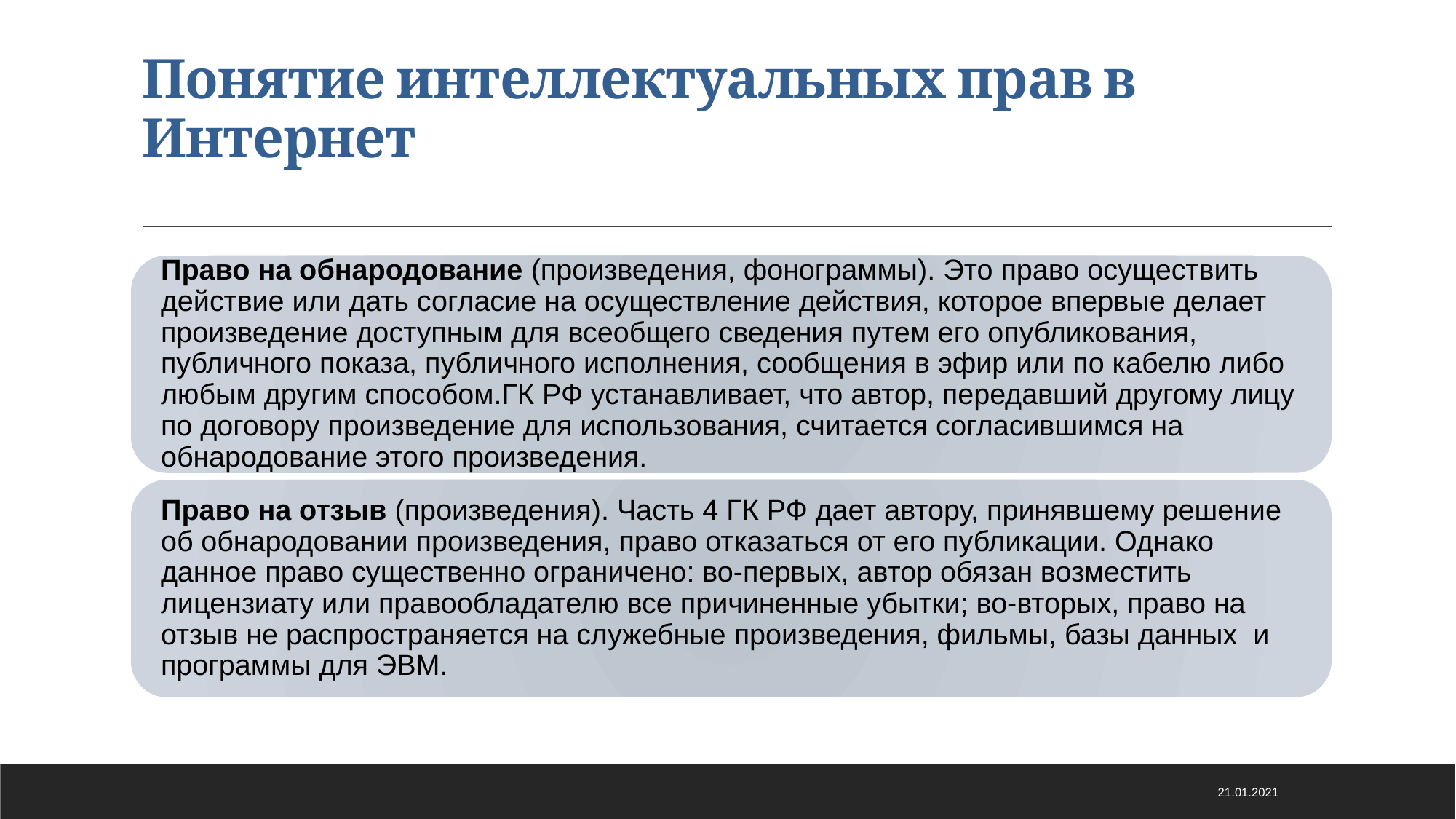

# Понятие интеллектуальных прав в Интернет
Право на обнародование (произведения, фонограммы). Это право осуществить действие или дать согласие на осуществление действия, которое впервые делает произведение доступным для всеобщего сведения путем его опубликования, публичного показа, публичного исполнения, сообщения в эфир или по кабелю либо любым другим способом.ГК РФ устанавливает, что автор, передавший другому лицу по договору произведение для использования, считается согласившимся на обнародование этого произведения.
Право на отзыв (произведения). Часть 4 ГК РФ дает автору, принявшему решение об обнародовании произведения, право отказаться от его публикации. Однако данное право существенно ограничено: во-первых, автор обязан возместить лицензиату или правообладателю все причиненные убытки; во-вторых, право на отзыв не распространяется на служебные произведения, фильмы, базы данных  и программы для ЭВМ.
21.01.2021